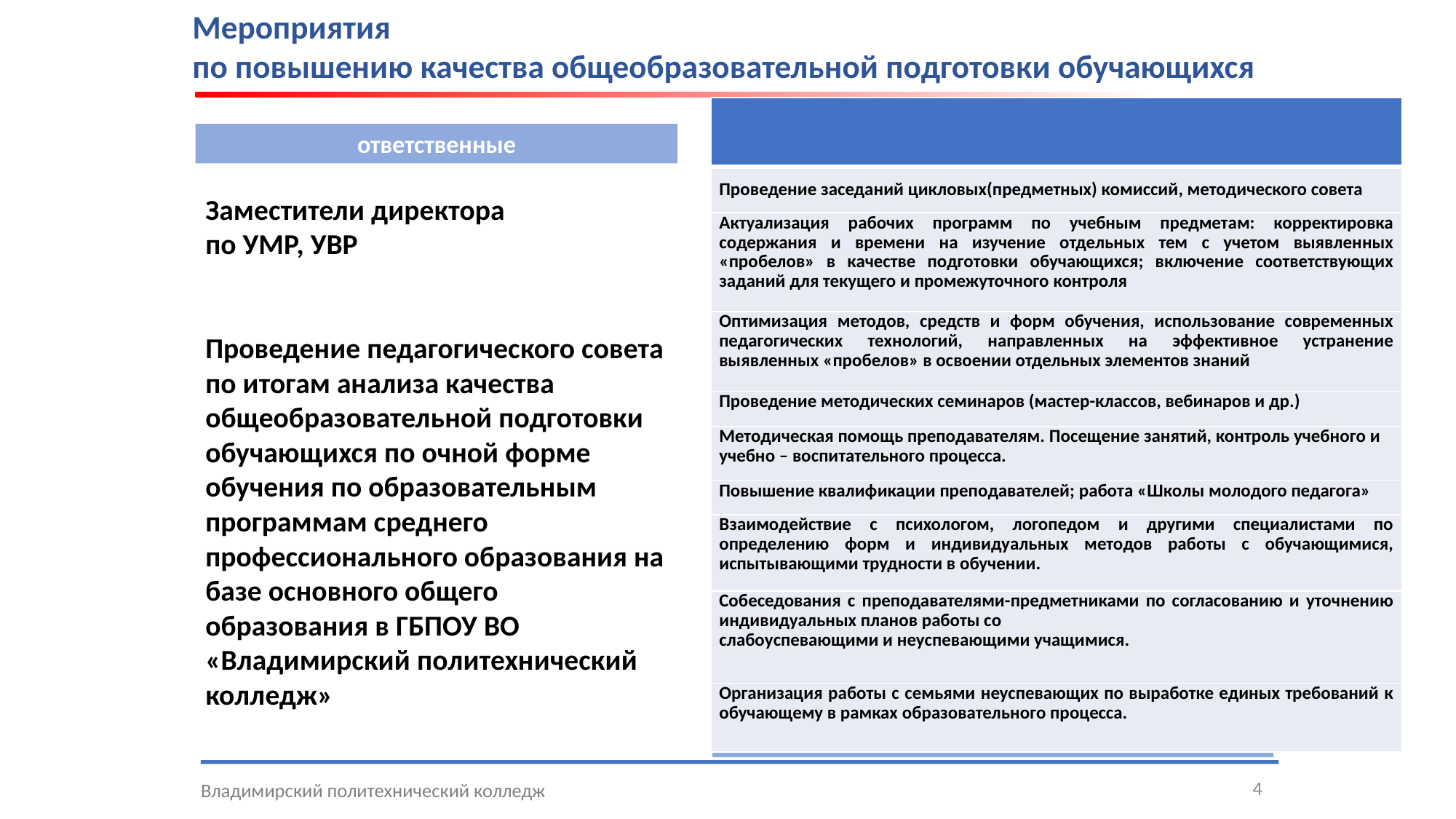

Мероприятия
по повышению качества общеобразовательной подготовки обучающихся
Система

|  |
| --- |
| Проведение заседаний цикловых(предметных) комиссий, методического совета |
| Актуализация рабочих программ по учебным предметам: корректировка содержания и времени на изучение отдельных тем с учетом выявленных «пробелов» в качестве подготовки обучающихся; включение соответствующих заданий для текущего и промежуточного контроля |
| Оптимизация методов, средств и форм обучения, использование современных педагогических технологий, направленных на эффективное устранение выявленных «пробелов» в освоении отдельных элементов знаний |
| Проведение методических семинаров (мастер-классов, вебинаров и др.) |
| Методическая помощь преподавателям. Посещение занятий, контроль учебного и учебно – воспитательного процесса. |
| Повышение квалификации преподавателей; работа «Школы молодого педагога» |
| Взаимодействие с психологом, логопедом и другими специалистами по определению форм и индивидуальных методов работы с обучающимися, испытывающими трудности в обучении. |
| Собеседования с преподавателями-предметниками по согласованию и уточнению индивидуальных планов работы со слабоуспевающими и неуспевающими учащимися. |
| Организация работы с семьями неуспевающих по выработке единых требований к обучающему в рамках образовательного процесса. |
ответственные
Система мероприятий
Заместители директора
по УМР, УВР

Проведение педагогического совета по итогам анализа качества общеобразовательной подготовки обучающихся по очной форме обучения по образовательным программам среднего профессионального образования на базе основного общего образования в ГБПОУ ВО «Владимирский политехнический колледж»

Владимирский политехнический колледж
4